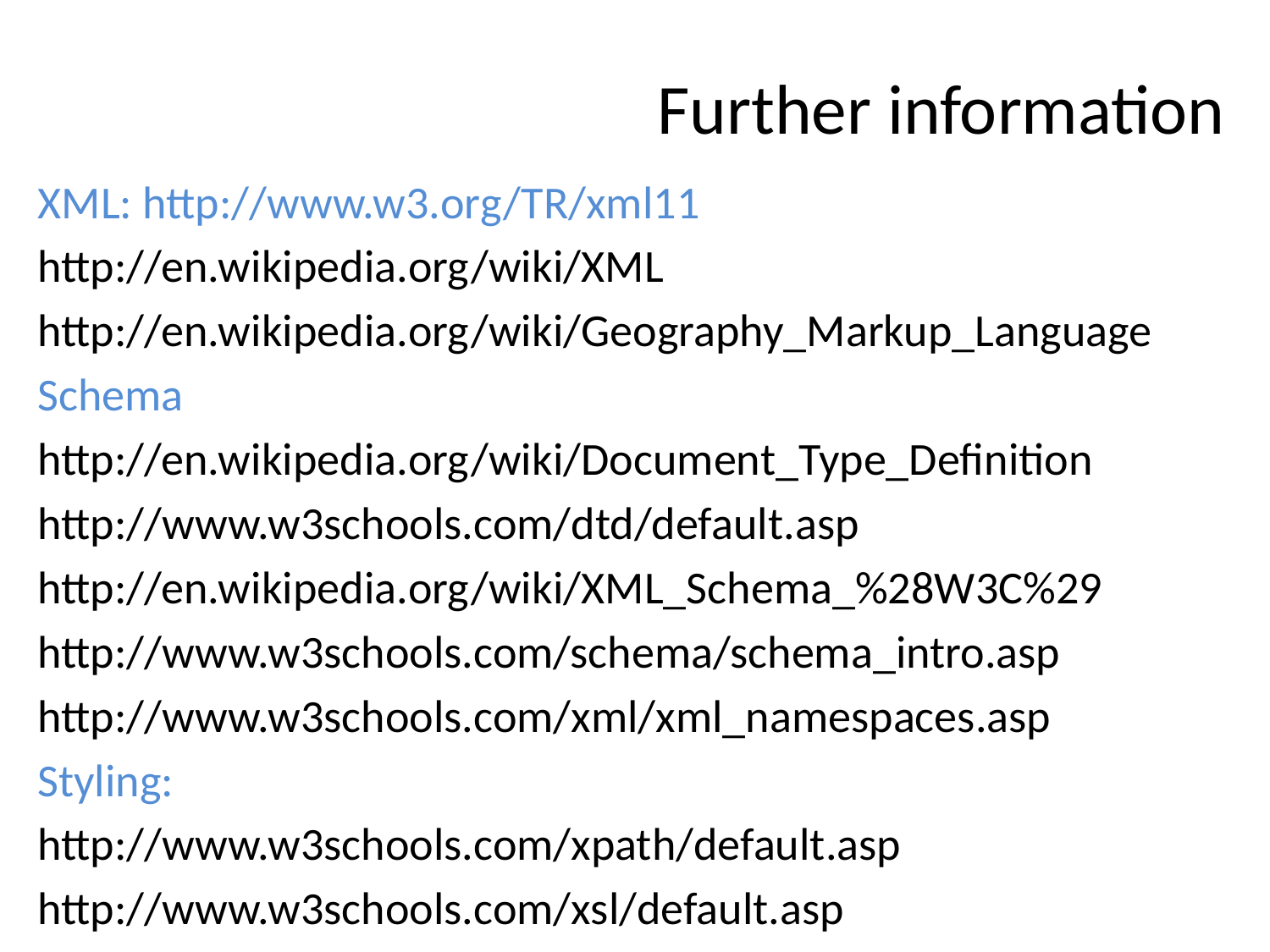

# Further information
XML: http://www.w3.org/TR/xml11
http://en.wikipedia.org/wiki/XML
http://en.wikipedia.org/wiki/Geography_Markup_Language
Schema
http://en.wikipedia.org/wiki/Document_Type_Definition
http://www.w3schools.com/dtd/default.asp
http://en.wikipedia.org/wiki/XML_Schema_%28W3C%29
http://www.w3schools.com/schema/schema_intro.asp
http://www.w3schools.com/xml/xml_namespaces.asp
Styling:
http://www.w3schools.com/xpath/default.asp
http://www.w3schools.com/xsl/default.asp